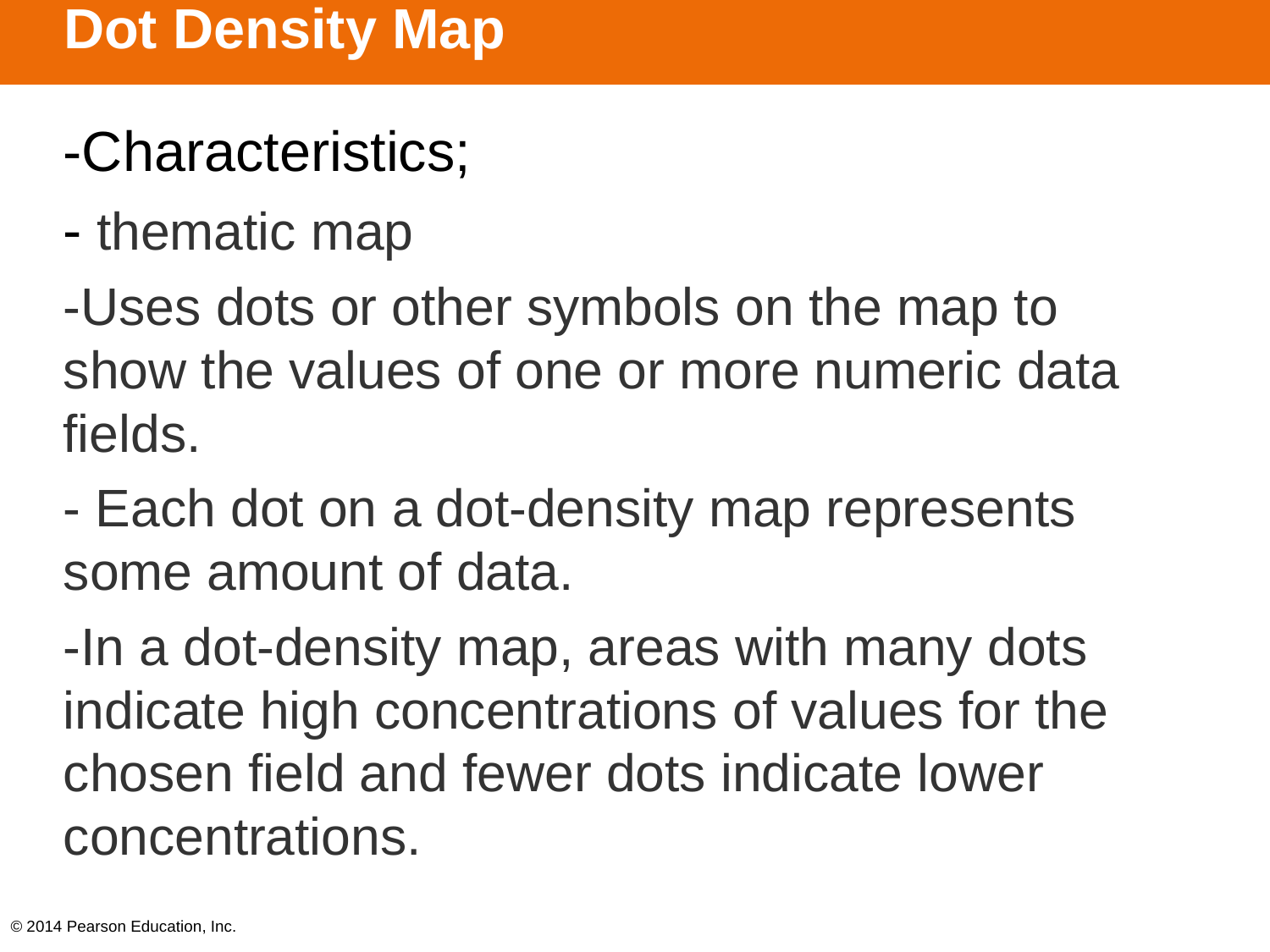

# Dot Density Map
-Characteristics;
- thematic map
-Uses dots or other symbols on the map to show the values of one or more numeric data fields.
- Each dot on a dot-density map represents some amount of data.
-In a dot-density map, areas with many dots indicate high concentrations of values for the chosen field and fewer dots indicate lower concentrations.